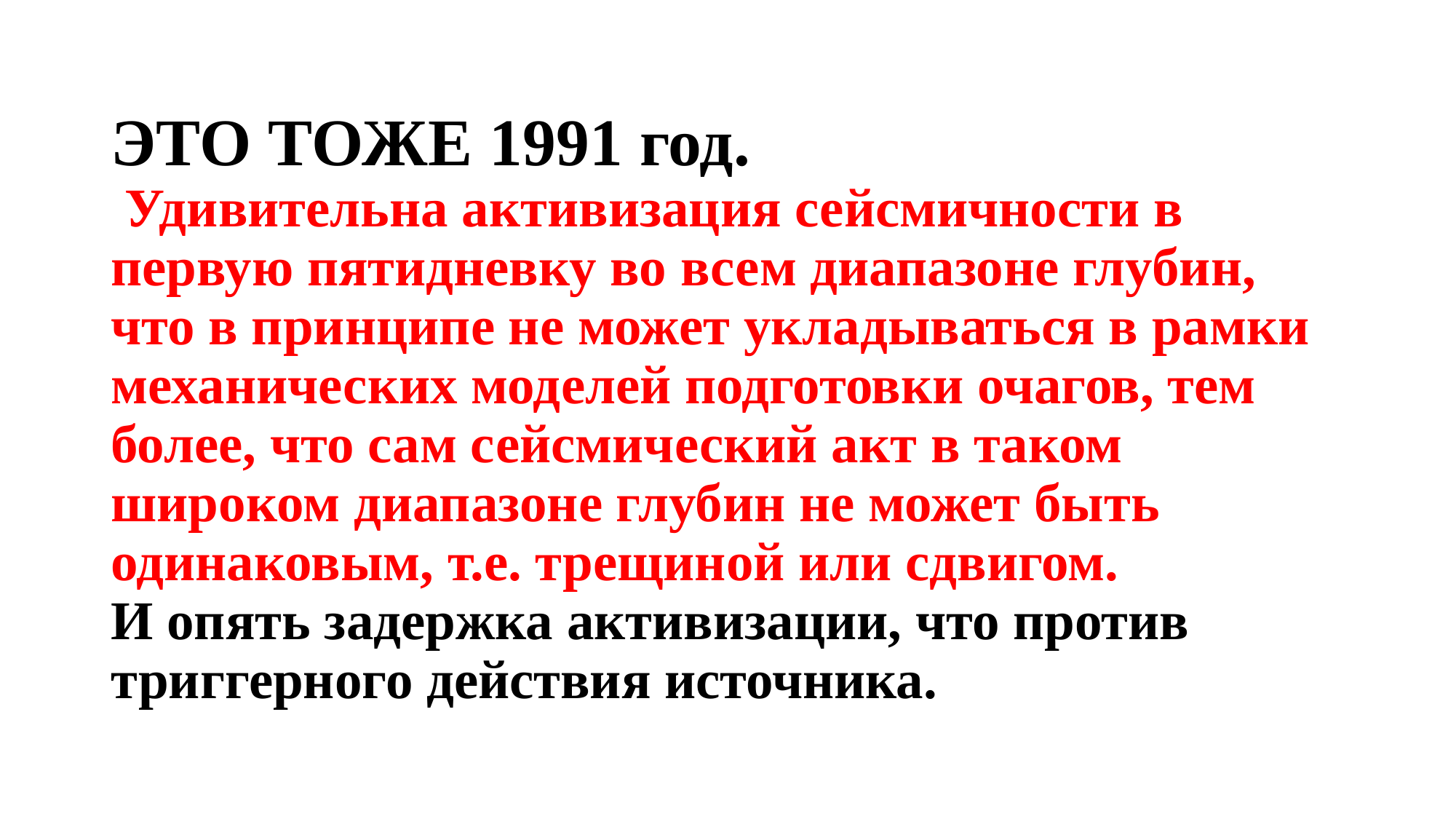

# ЭТО ТОЖЕ 1991 год. Удивительна активизация сейсмичности в первую пятидневку во всем диапазоне глубин, что в принципе не может укладываться в рамки механических моделей подготовки очагов, тем более, что сам сейсмический акт в таком широком диапазоне глубин не может быть одинаковым, т.е. трещиной или сдвигом. И опять задержка активизации, что против триггерного действия источника.